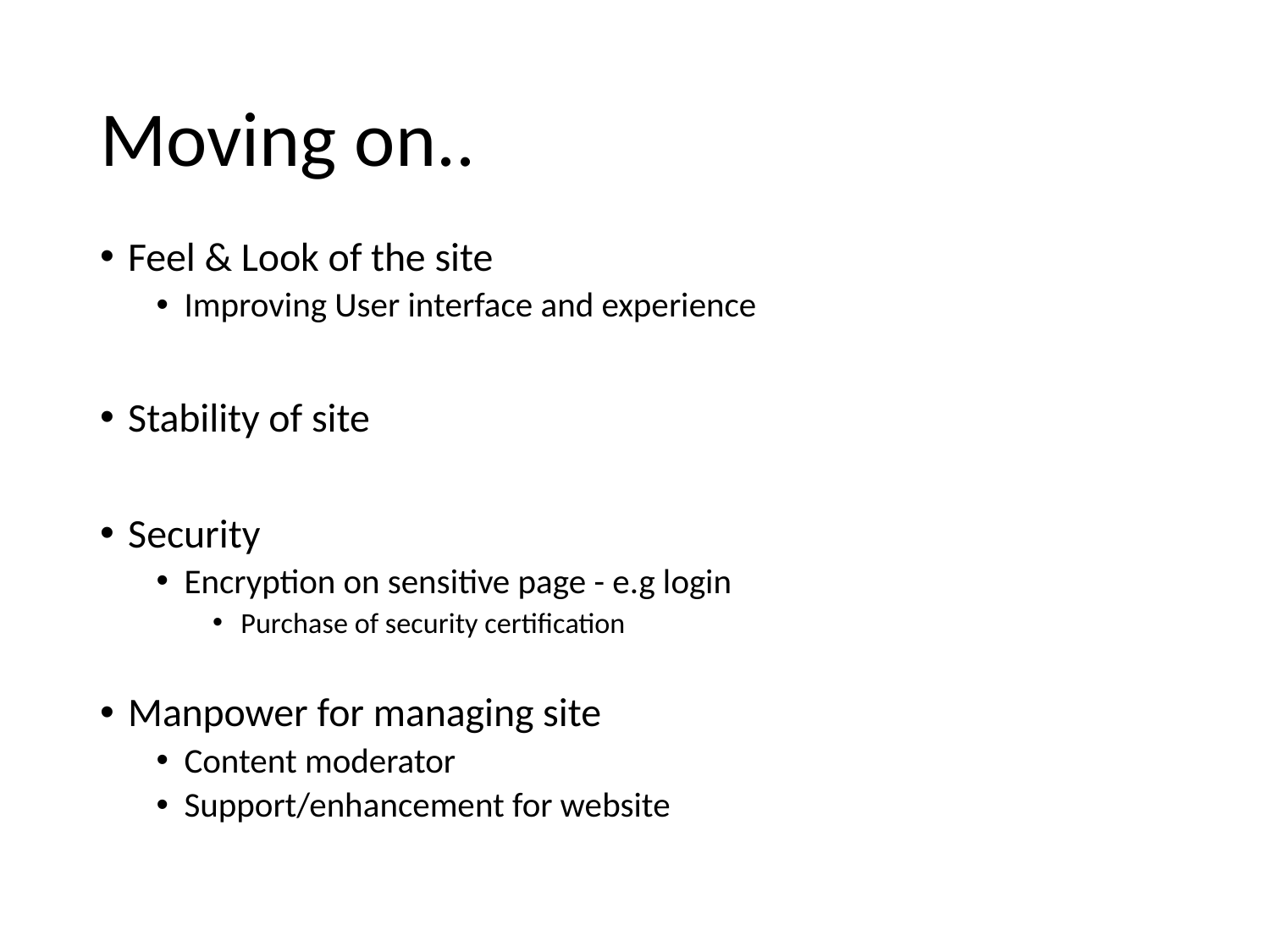

# Moving on..
Feel & Look of the site
Improving User interface and experience

Stability of site

Security
Encryption on sensitive page - e.g login
Purchase of security certification

Manpower for managing site
Content moderator
Support/enhancement for website